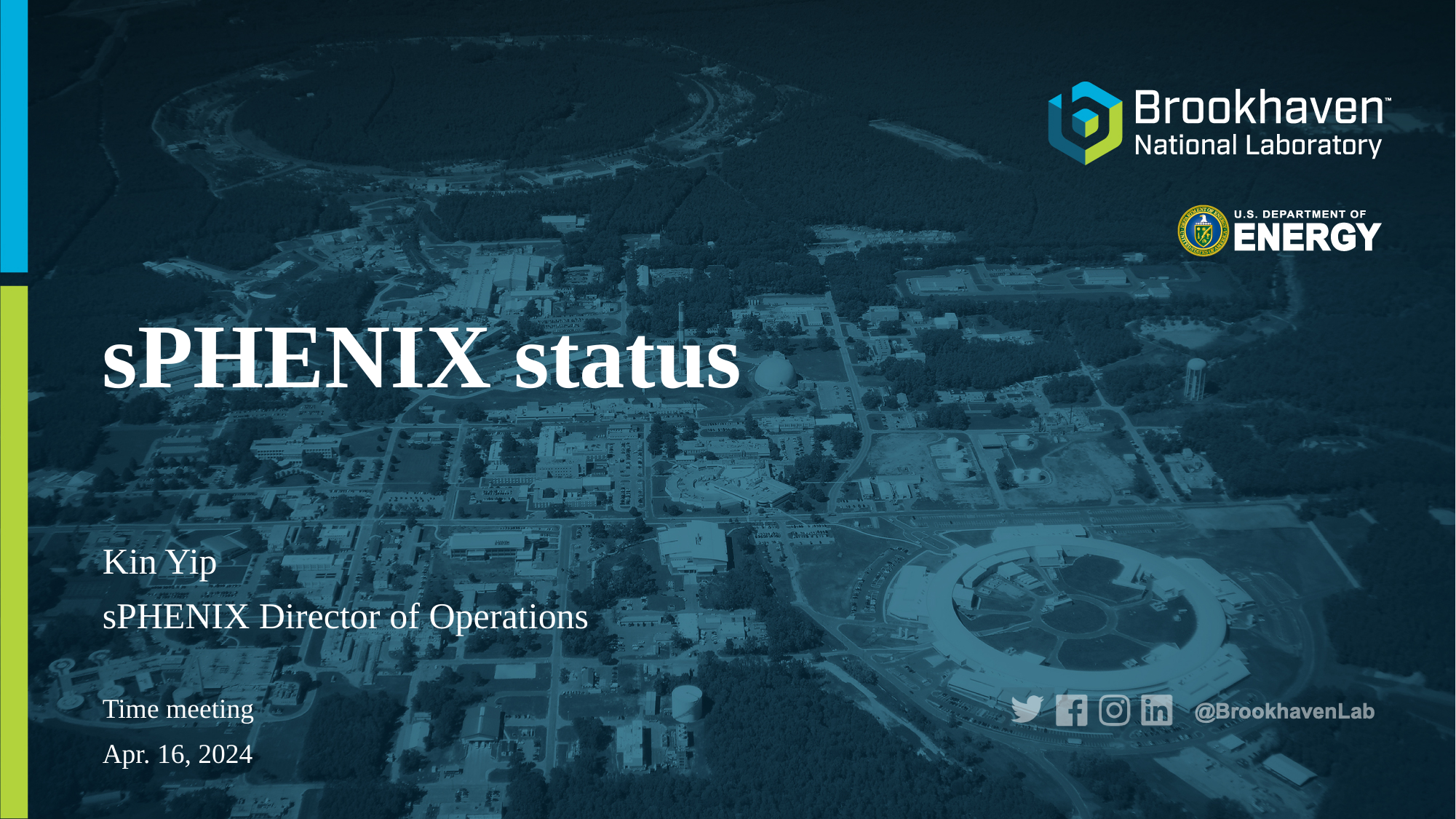

# sPHENIX status
Kin Yip
sPHENIX Director of Operations
Time meeting
Apr. 16, 2024